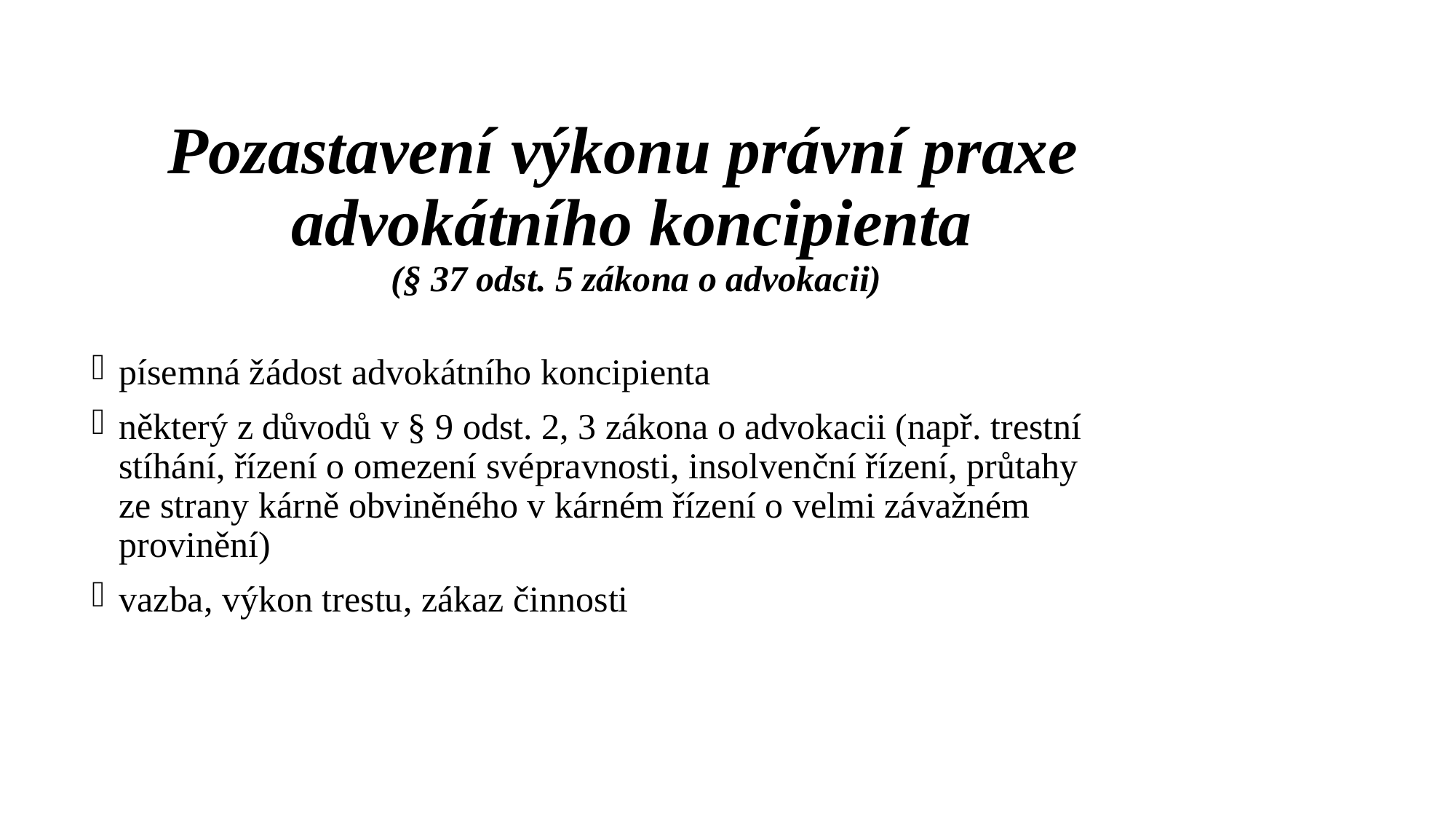

# Pozastavení výkonu právní praxe advokátního koncipienta (§ 37 odst. 5 zákona o advokacii)

písemná žádost advokátního koncipienta
některý z důvodů v § 9 odst. 2, 3 zákona o advokacii (např. trestní stíhání, řízení o omezení svépravnosti, insolvenční řízení, průtahy ze strany kárně obviněného v kárném řízení o velmi závažném provinění)
vazba, výkon trestu, zákaz činnosti